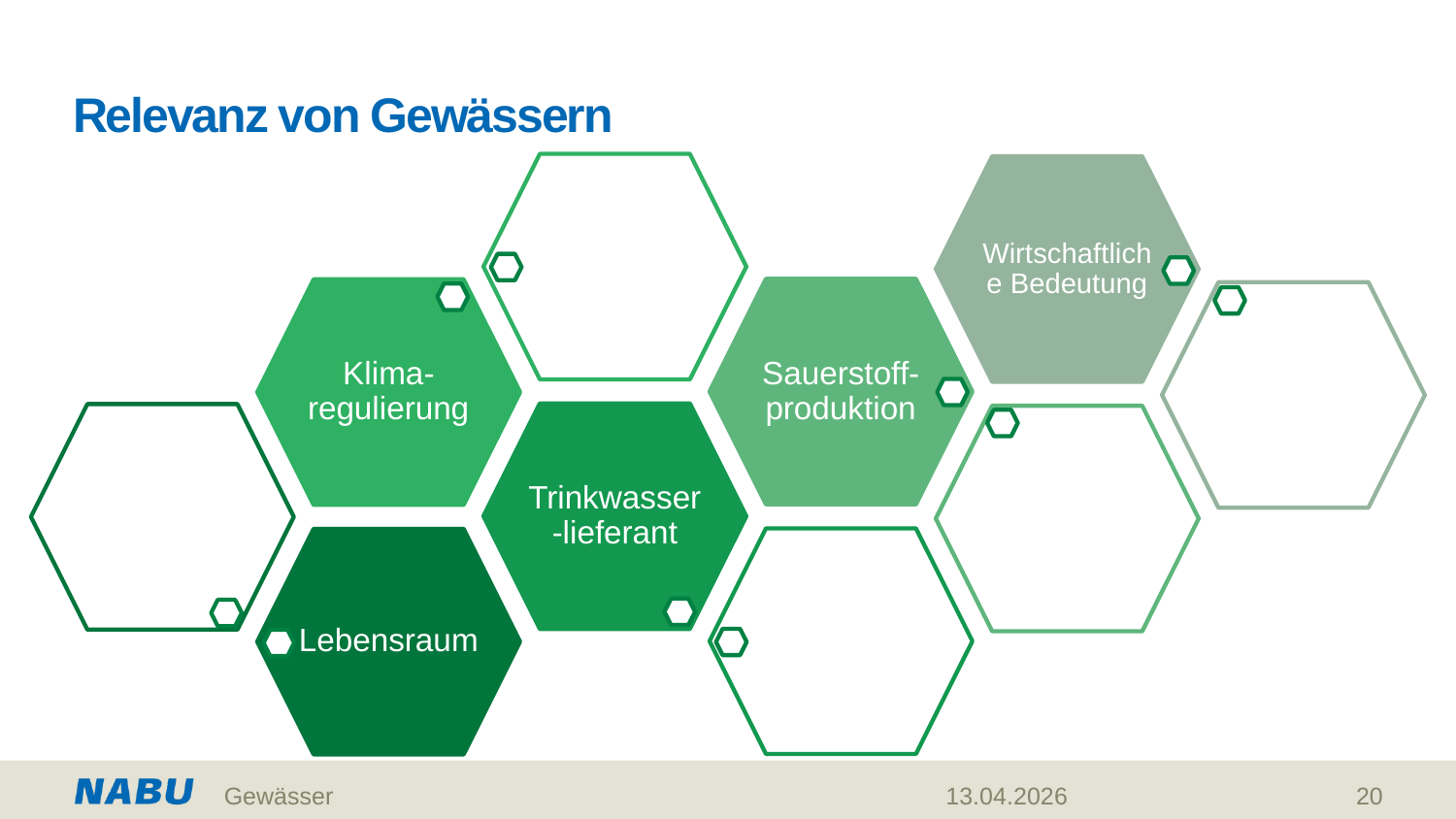

# Relevanz von Gewässern
Lebensraum
Trinkwasser-lieferant
Klima-regulierung
Sauerstoff-produktion
Wirtschaftliche Bedeutung
Gewässer
13.04.2026
20